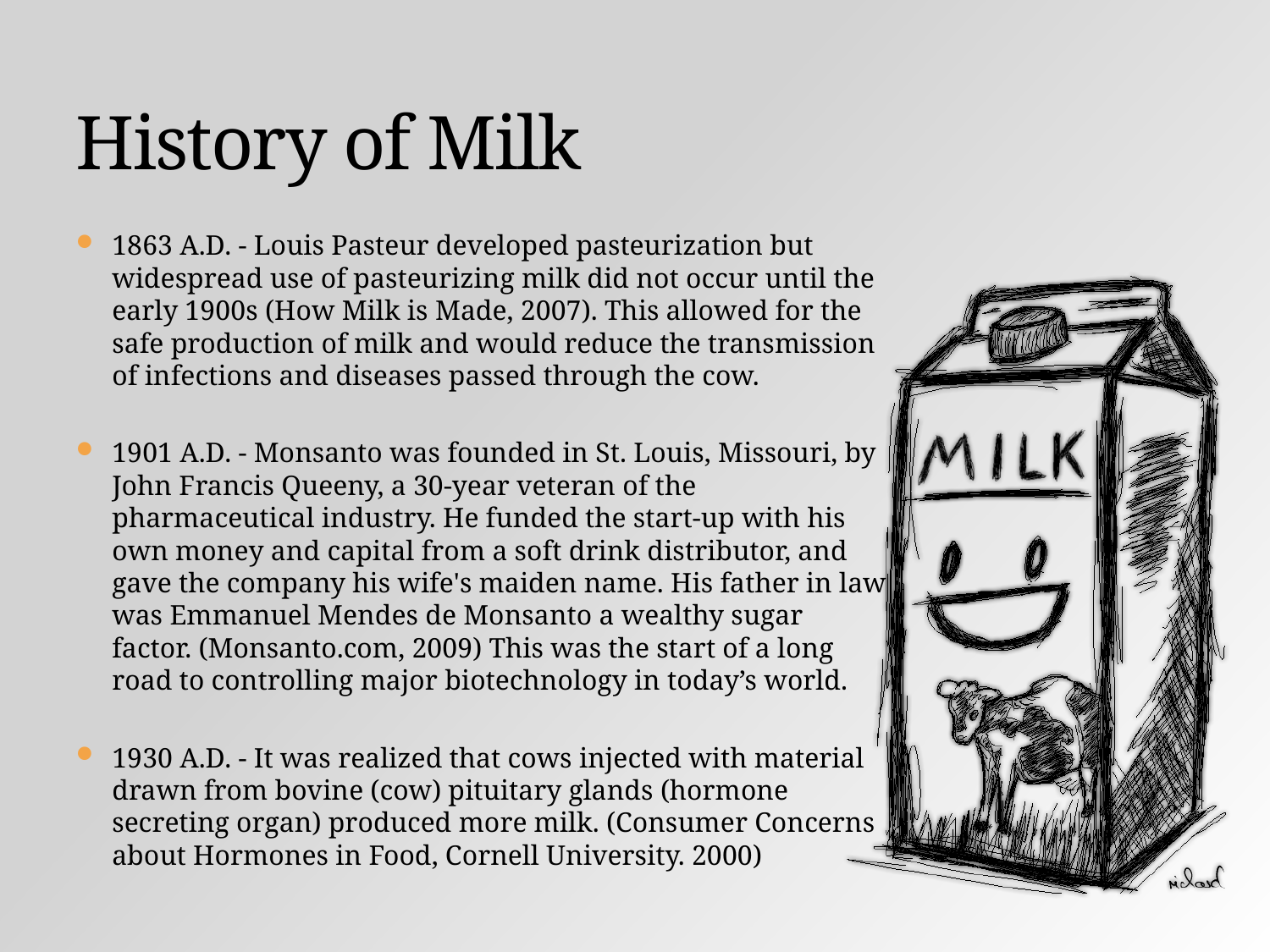

# History of Milk
1863 A.D. - Louis Pasteur developed pasteurization but widespread use of pasteurizing milk did not occur until the early 1900s (How Milk is Made, 2007). This allowed for the safe production of milk and would reduce the transmission of infections and diseases passed through the cow.

1901 A.D. - Monsanto was founded in St. Louis, Missouri, by John Francis Queeny, a 30-year veteran of the pharmaceutical industry. He funded the start-up with his own money and capital from a soft drink distributor, and gave the company his wife's maiden name. His father in law was Emmanuel Mendes de Monsanto a wealthy sugar factor. (Monsanto.com, 2009) This was the start of a long road to controlling major biotechnology in today’s world.

1930 A.D. - It was realized that cows injected with material drawn from bovine (cow) pituitary glands (hormone secreting organ) produced more milk. (Consumer Concerns about Hormones in Food, Cornell University. 2000)